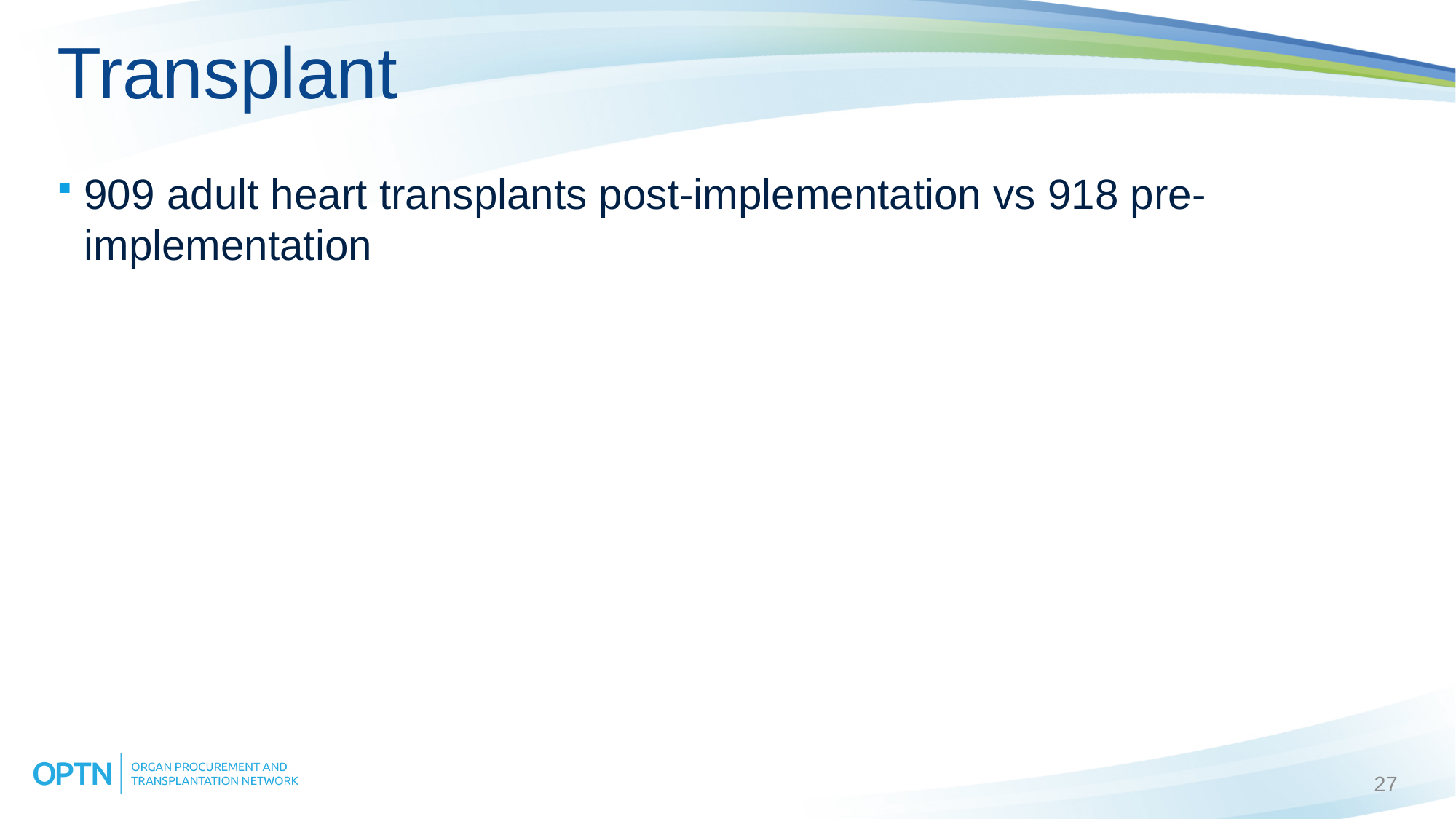

# Transplant
909 adult heart transplants post-implementation vs 918 pre-implementation
27